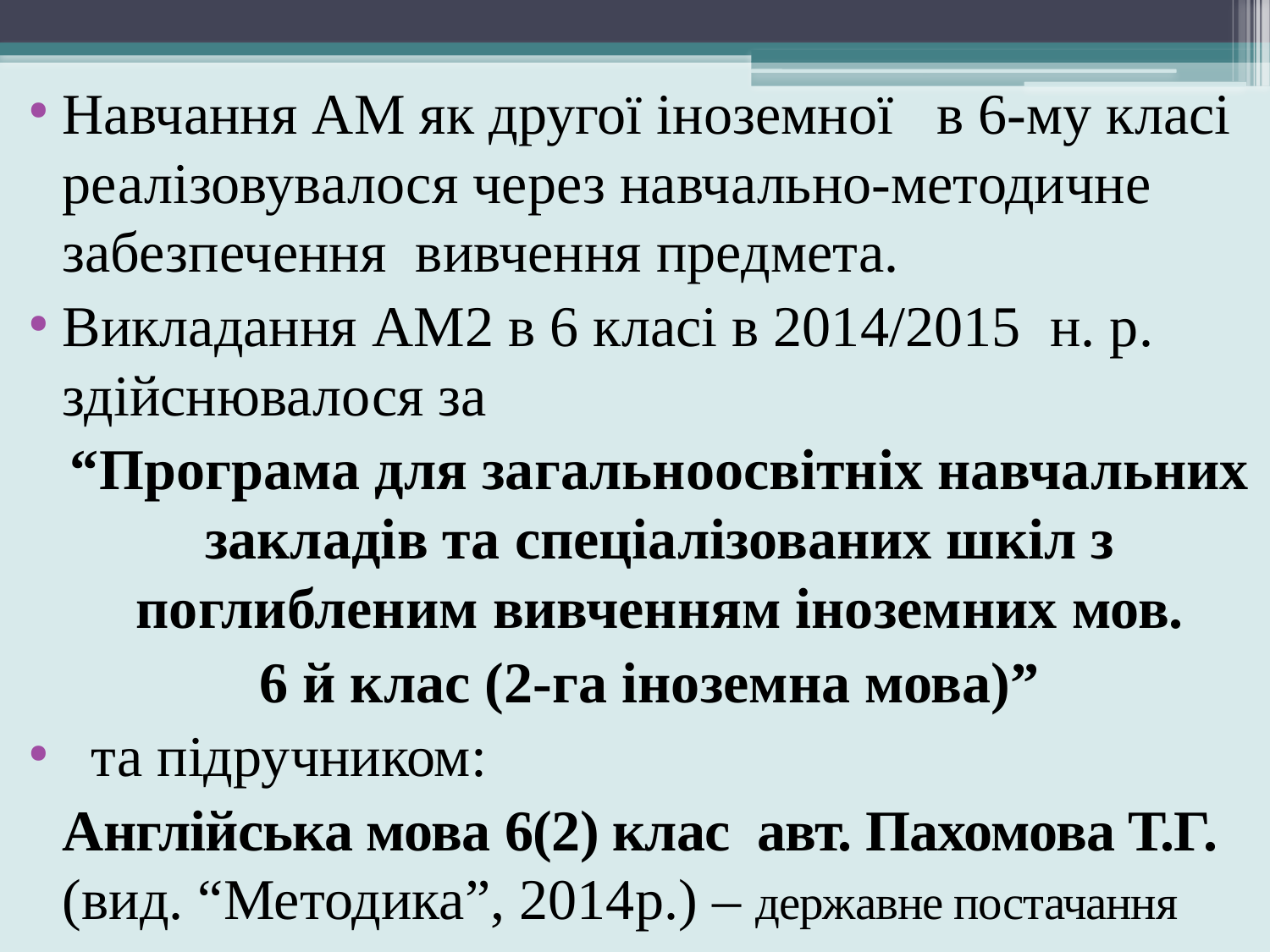

Навчання АМ як другої іноземної   в 6-му класі реалізовувалося через навчально-методичне забезпечення  вивчення предмета.
Викладання АМ2 в 6 класі в 2014/2015  н. р.  здійснювалося за
	“Програма для загальноосвітніх навчальних закладів та спеціалізованих шкіл з поглибленим вивченням іноземних мов.
 6 й клас (2-га іноземна мова)”
  та підручником:
	Англійська мова 6(2) клас  авт. Пахомова Т.Г. (вид. “Методика”, 2014р.) – державне постачання